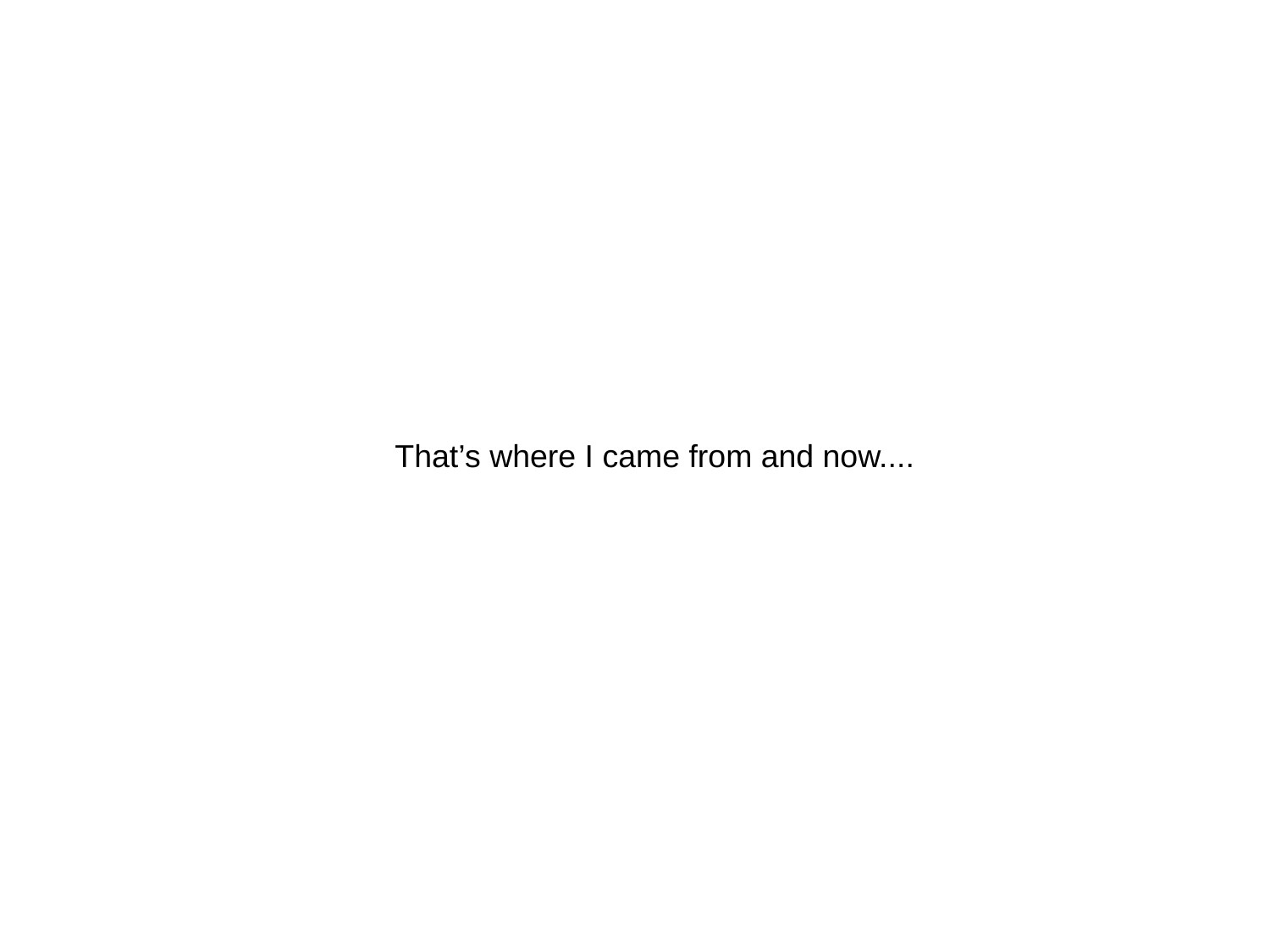

# That’s where I came from and now....